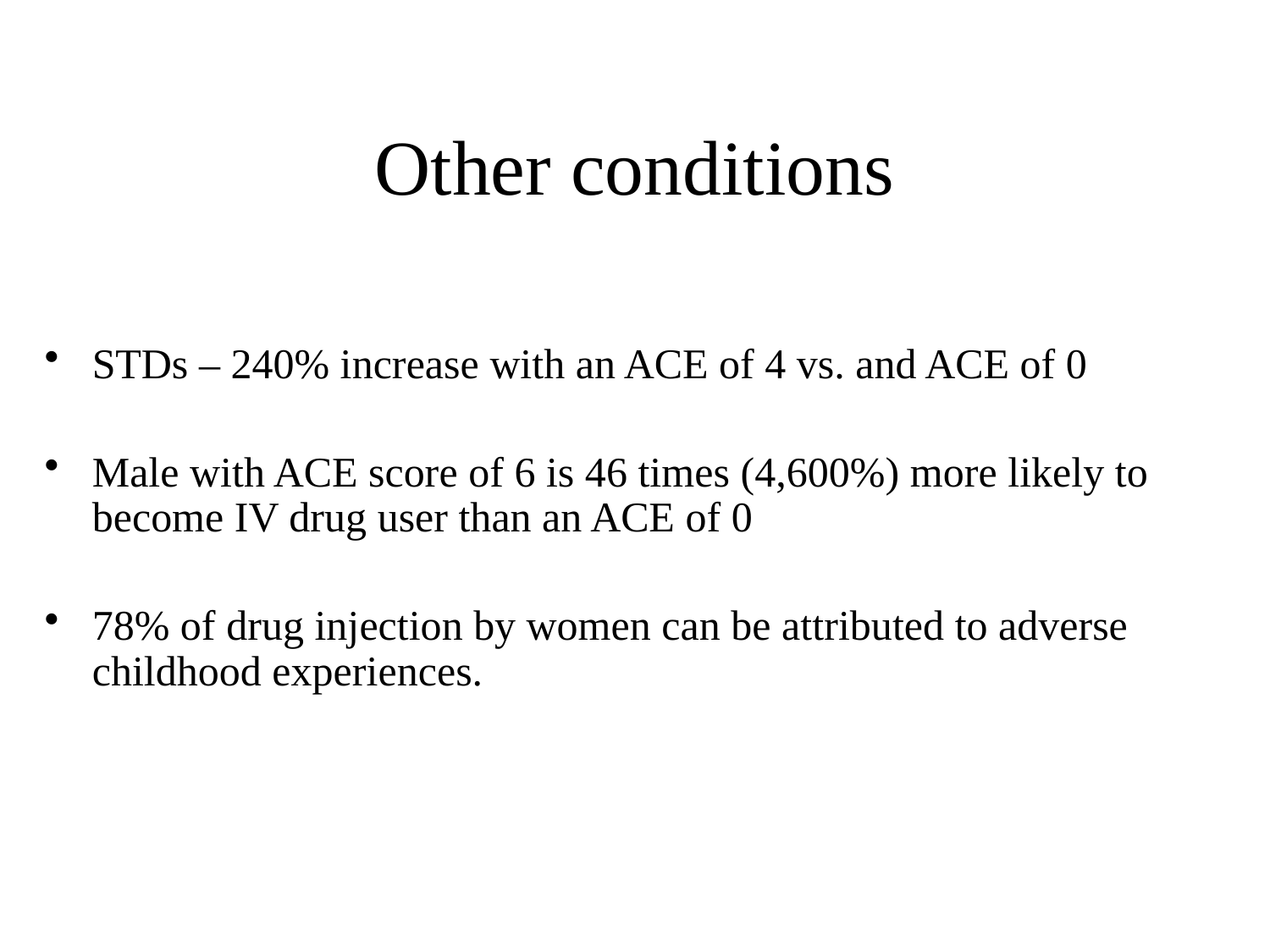

Other conditions

STDs – 240% increase with an ACE of 4 vs. and ACE of 0

Male with ACE score of 6 is 46 times (4,600%) more likely to become IV drug user than an ACE of 0

78% of drug injection by women can be attributed to adverse childhood experiences.